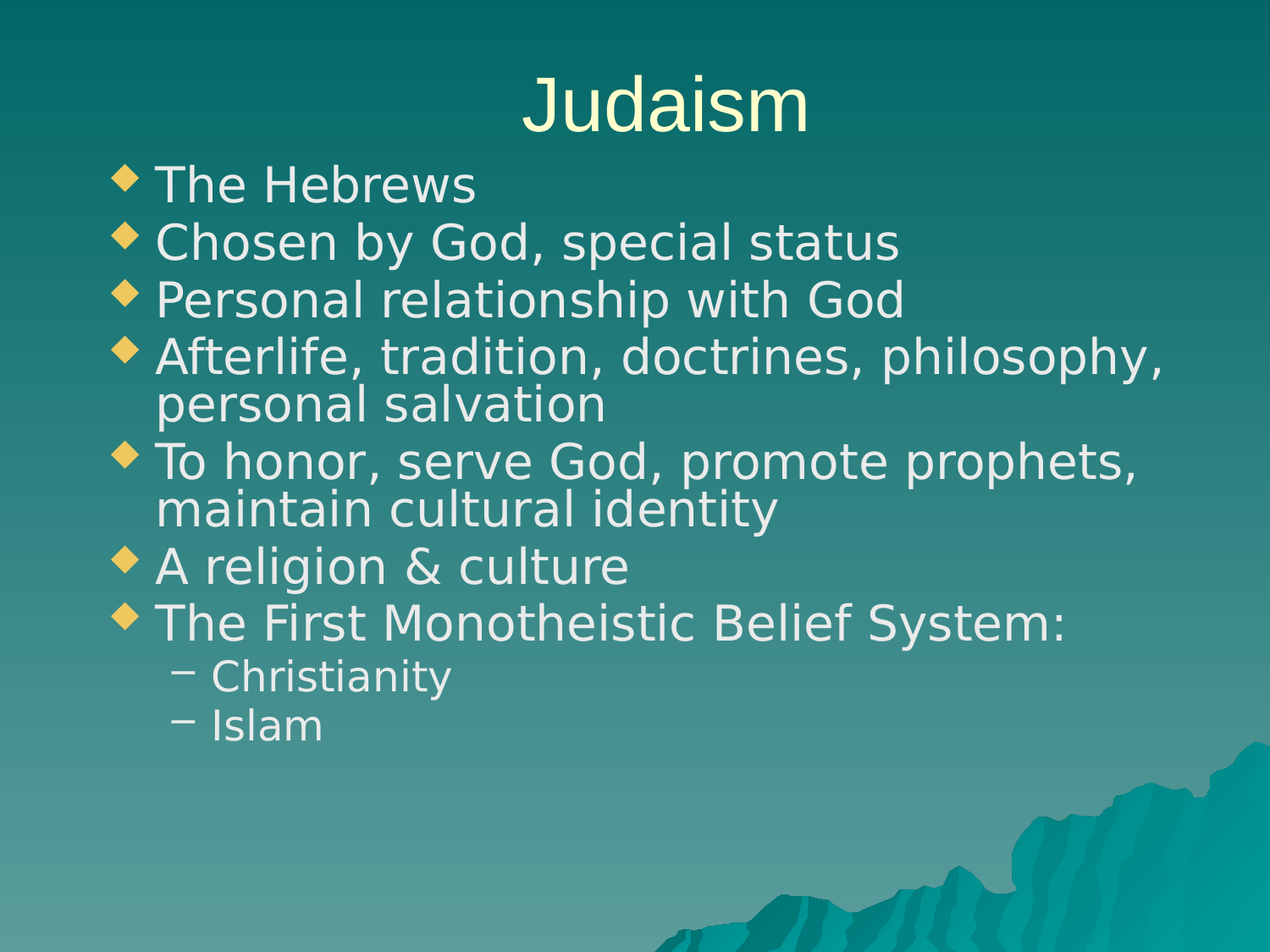

# Judaism
The Hebrews
Chosen by God, special status
Personal relationship with God
Afterlife, tradition, doctrines, philosophy, personal salvation
To honor, serve God, promote prophets, maintain cultural identity
A religion & culture
The First Monotheistic Belief System:
Christianity
Islam